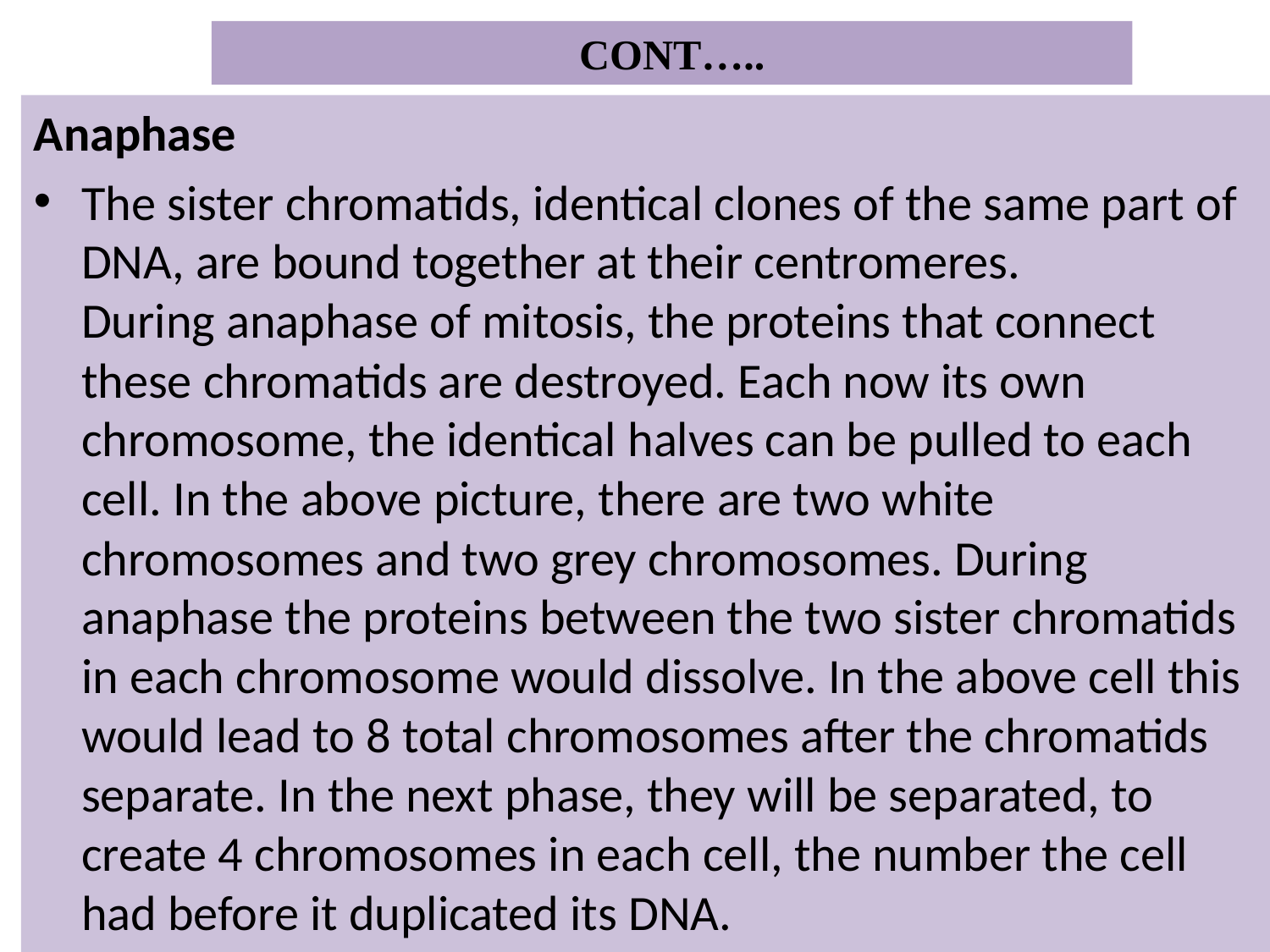

# CONT…..
Anaphase
The sister chromatids, identical clones of the same part of DNA, are bound together at their centromeres. During anaphase of mitosis, the proteins that connect these chromatids are destroyed. Each now its own chromosome, the identical halves can be pulled to each cell. In the above picture, there are two white chromosomes and two grey chromosomes. During anaphase the proteins between the two sister chromatids in each chromosome would dissolve. In the above cell this would lead to 8 total chromosomes after the chromatids separate. In the next phase, they will be separated, to create 4 chromosomes in each cell, the number the cell had before it duplicated its DNA.
.